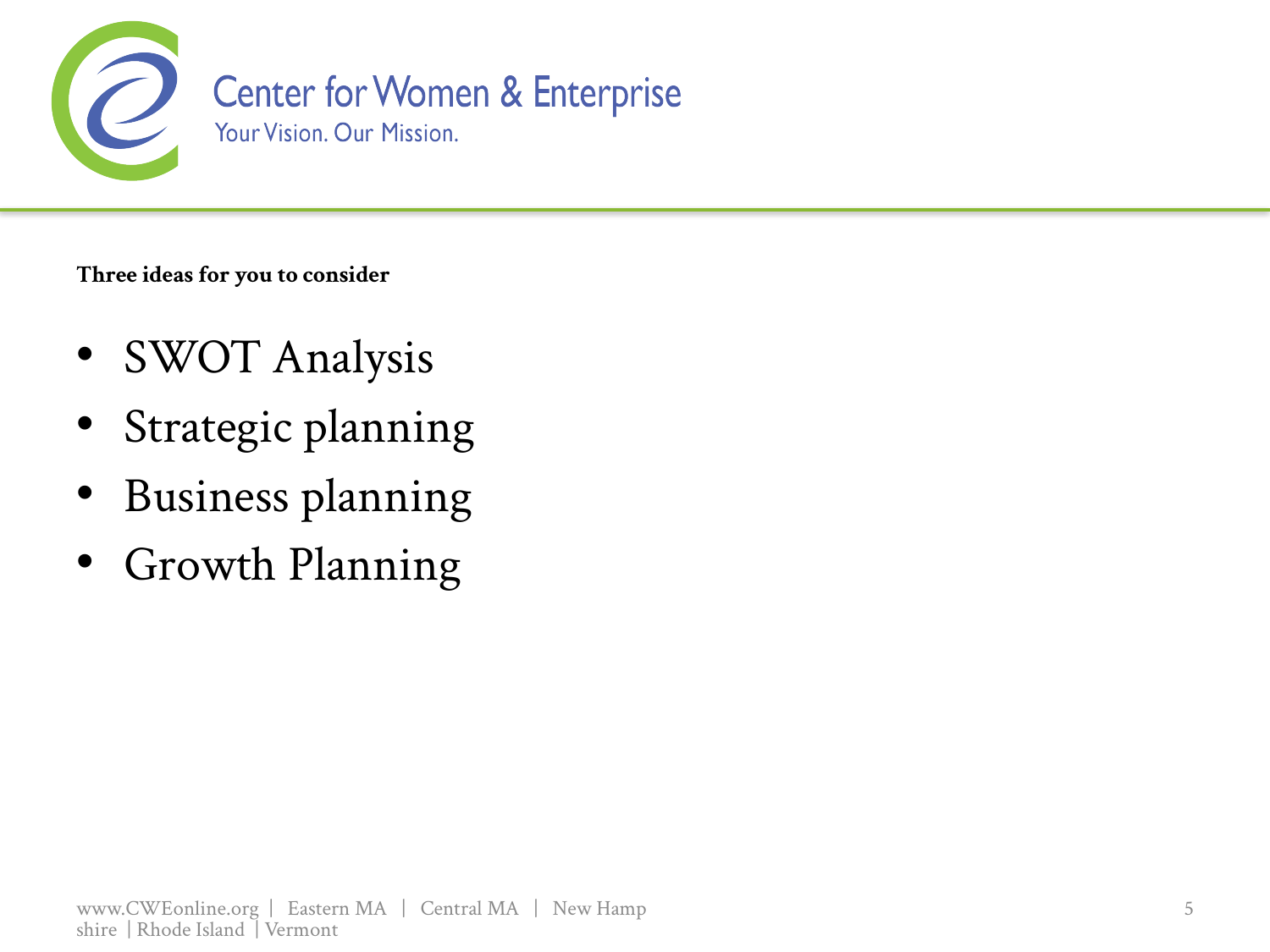

# Three ideas for you to consider
SWOT Analysis
Strategic planning
Business planning
Growth Planning

www.CWEonline.org  |   Eastern MA   |   Central MA   |   New Hampshire  | Rhode Island  | Vermont
5